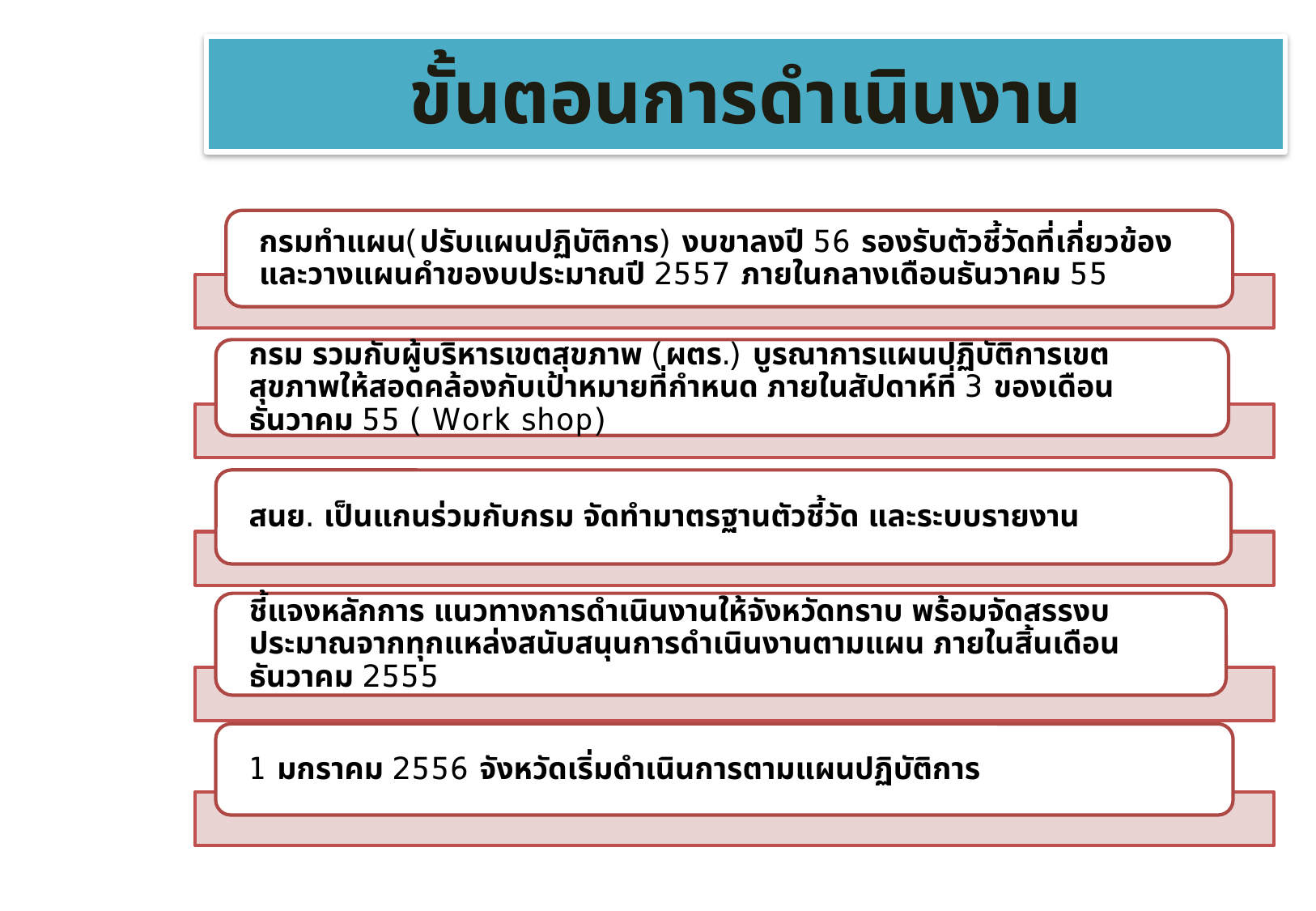

# ขั้นตอนการดำเนินงาน
กรมทำแผน(ปรับแผนปฏิบัติการ) งบขาลงปี 56 รองรับตัวชี้วัดที่เกี่ยวข้อง และวางแผนคำของบประมาณปี 2557 ภายในกลางเดือนธันวาคม 55
กรม รวมกับผู้บริหารเขตสุขภาพ (ผตร.) บูรณาการแผนปฏิบัติการเขตสุขภาพให้สอดคล้องกับเป้าหมายที่กำหนด ภายในสัปดาห์ที่ 3 ของเดือนธันวาคม 55 ( Work shop)
สนย. เป็นแกนร่วมกับกรม จัดทำมาตรฐานตัวชี้วัด และระบบรายงาน
ชี้แจงหลักการ แนวทางการดำเนินงานให้จังหวัดทราบ พร้อมจัดสรรงบประมาณจากทุกแหล่งสนับสนุนการดำเนินงานตามแผน ภายในสิ้นเดือนธันวาคม 2555
1 มกราคม 2556 จังหวัดเริ่มดำเนินการตามแผนปฏิบัติการ